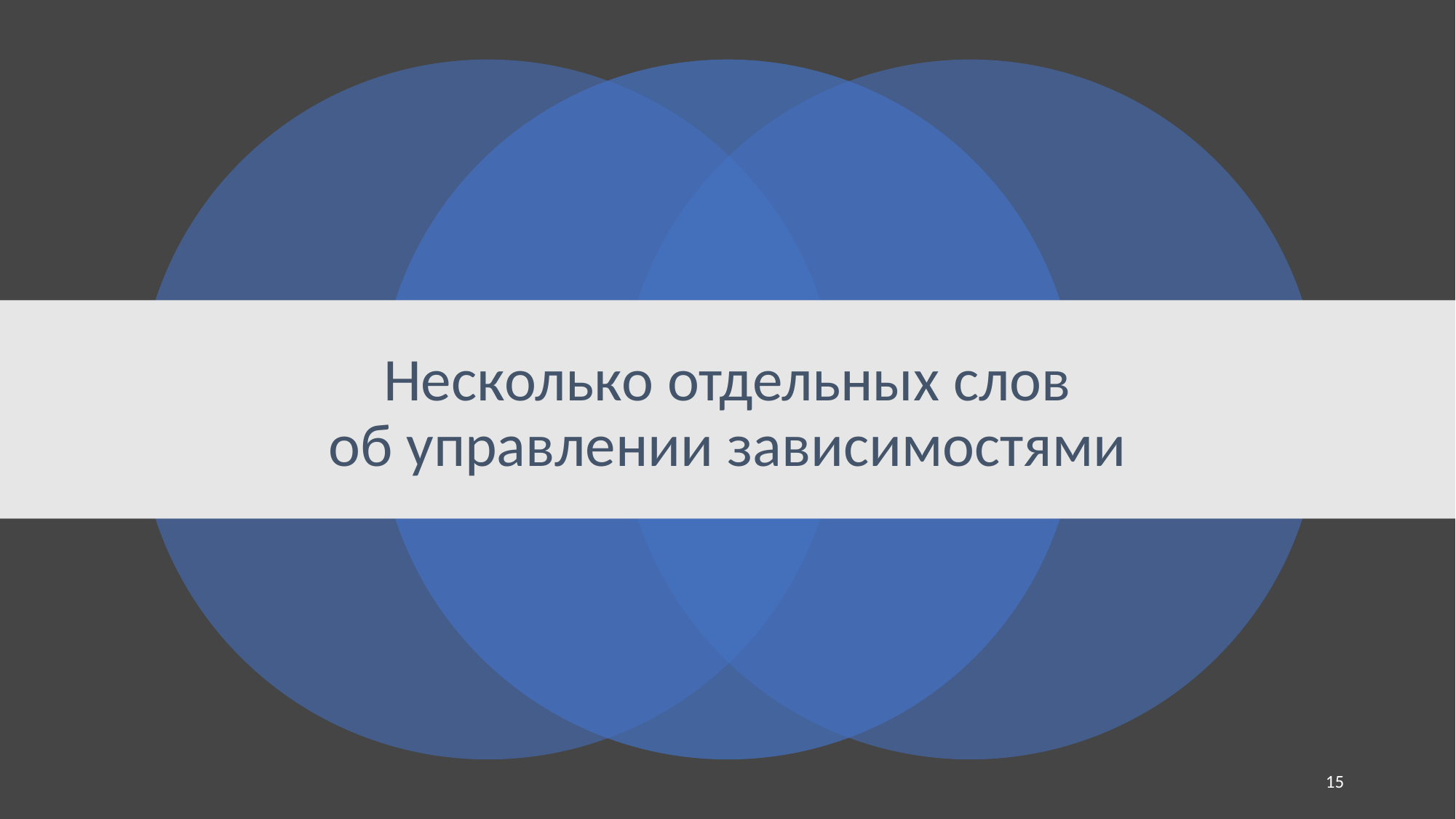

# Несколько отдельных слов об управлении зависимостями

15